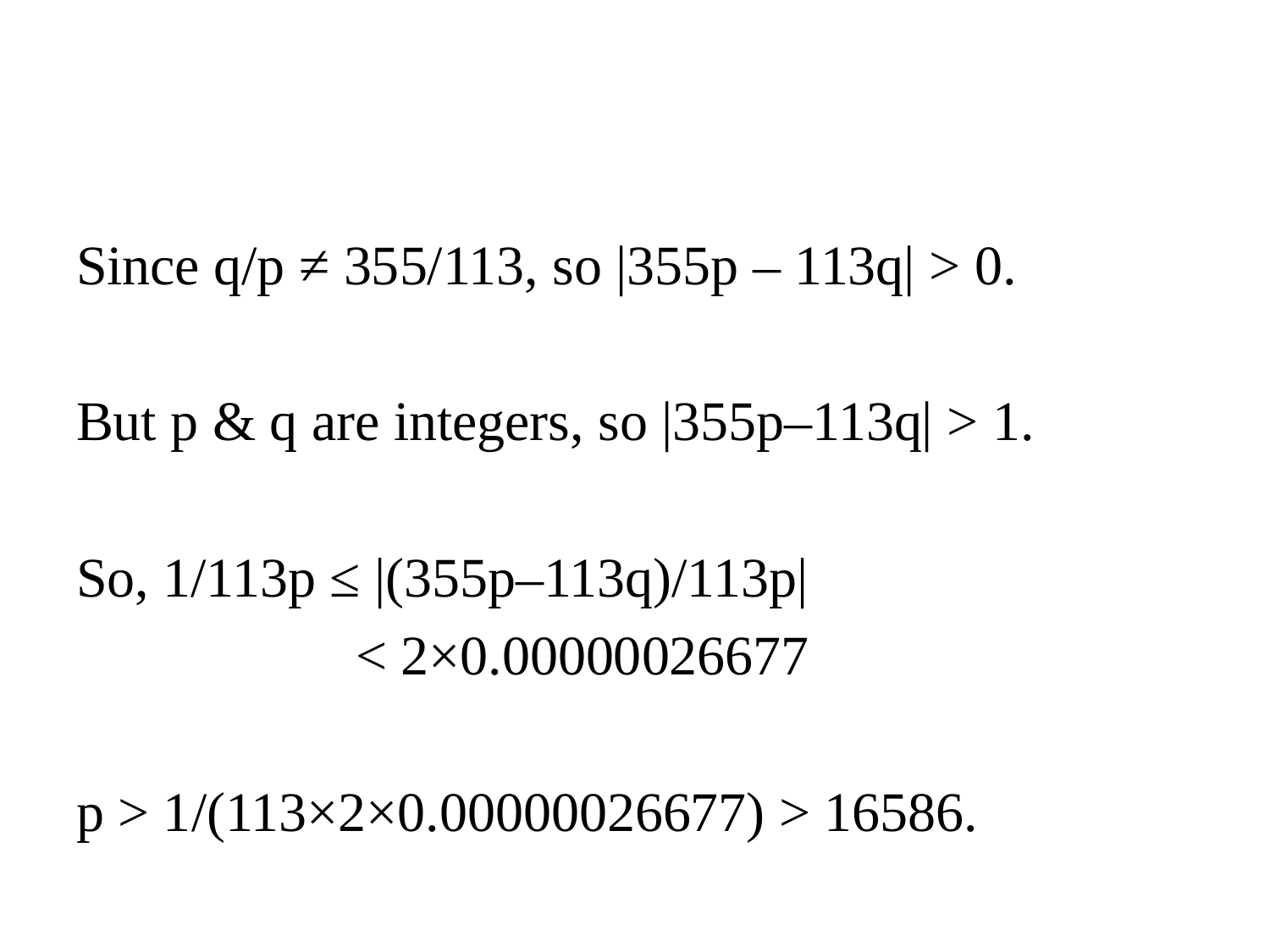

Since q/p ≠ 355/113, so |355p – 113q| > 0.

But p & q are integers, so |355p–113q| > 1.

So, 1/113p ≤ |(355p–113q)/113p|
                    < 2×0.00000026677

p > 1/(113×2×0.00000026677) > 16586.